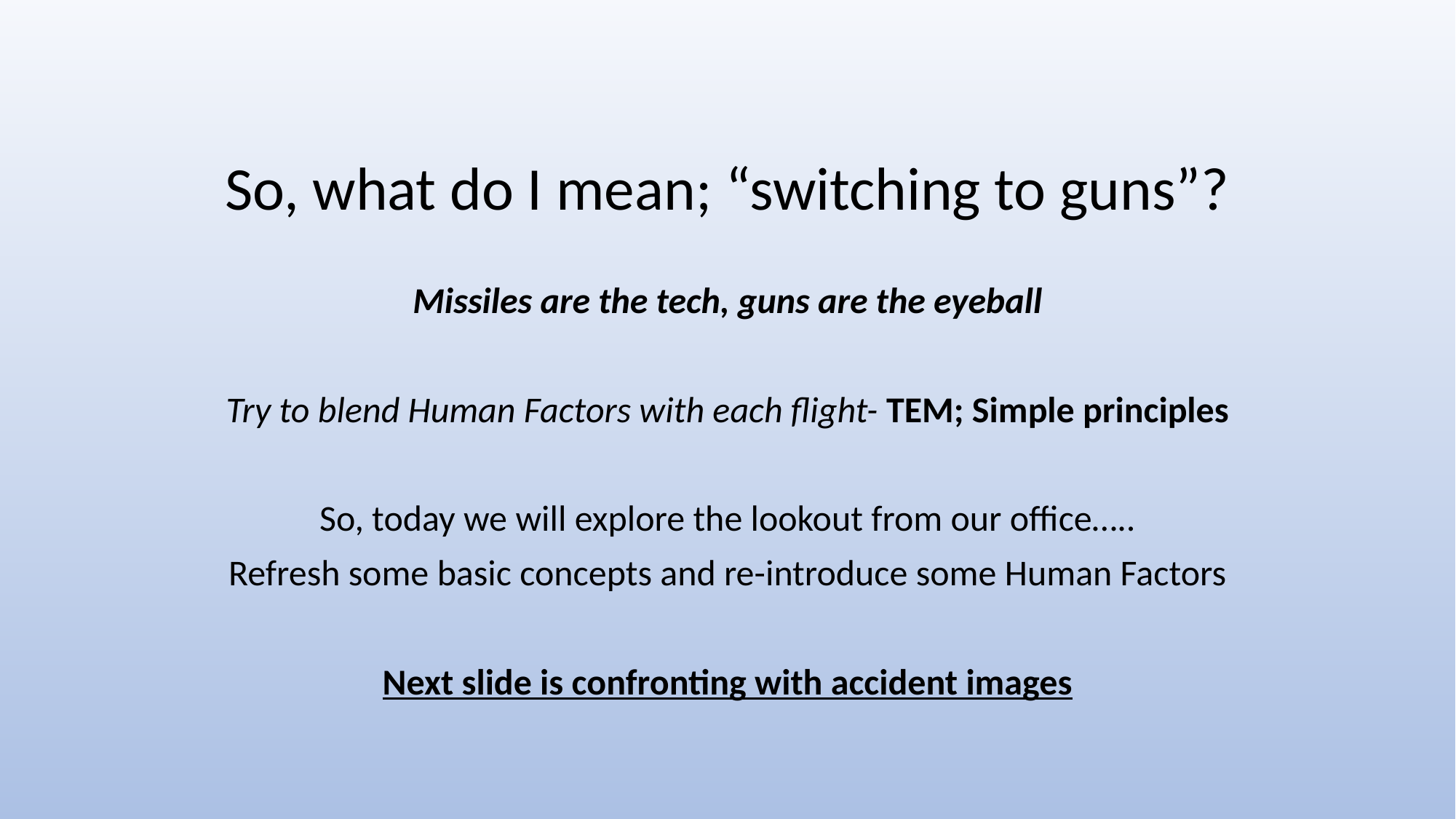

# So, what do I mean; “switching to guns”?
Missiles are the tech, guns are the eyeball

Try to blend Human Factors with each flight- TEM; Simple principles

So, today we will explore the lookout from our office…..
Refresh some basic concepts and re-introduce some Human Factors

Next slide is confronting with accident images